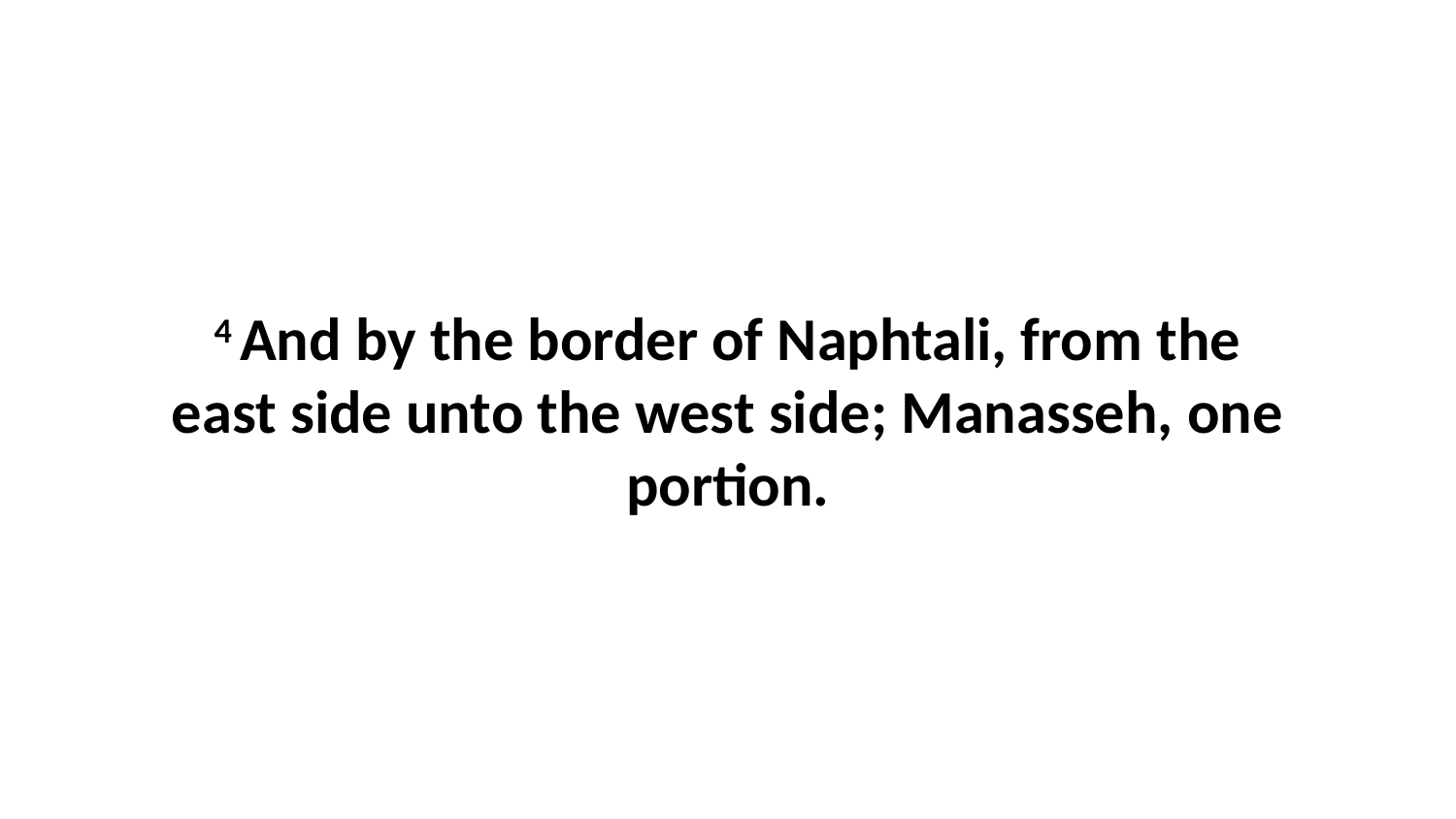

4 And by the border of Naphtali, from the east side unto the west side; Manasseh, one portion.